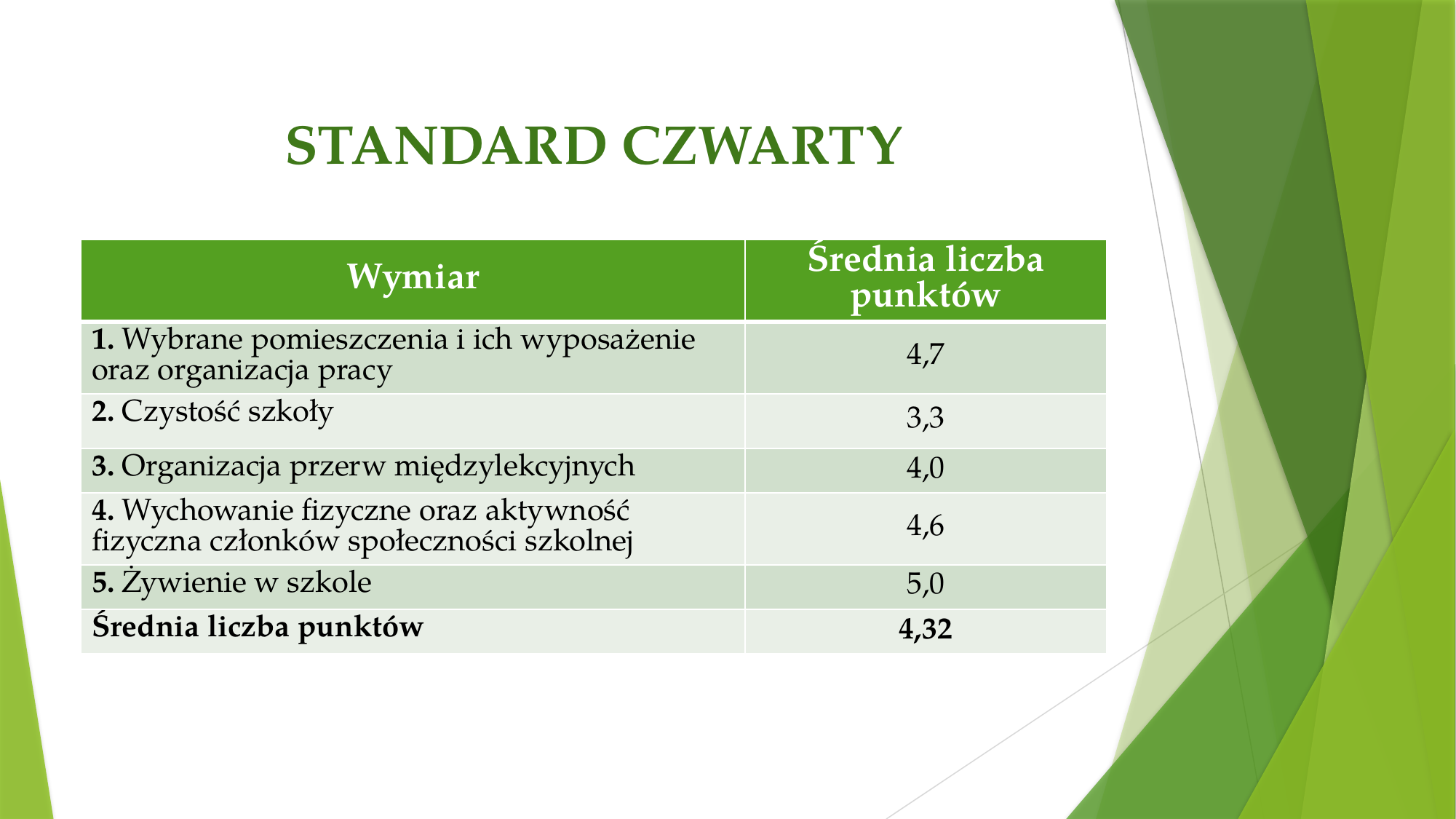

# STANDARD CZWARTY
| Wymiar | Średnia liczba punktów |
| --- | --- |
| 1. Wybrane pomieszczenia i ich wyposażenie oraz organizacja pracy | 4,7 |
| 2. Czystość szkoły | 3,3 |
| 3. Organizacja przerw międzylekcyjnych | 4,0 |
| 4. Wychowanie fizyczne oraz aktywność fizyczna członków społeczności szkolnej | 4,6 |
| 5. Żywienie w szkole | 5,0 |
| Średnia liczba punktów | 4,32 |